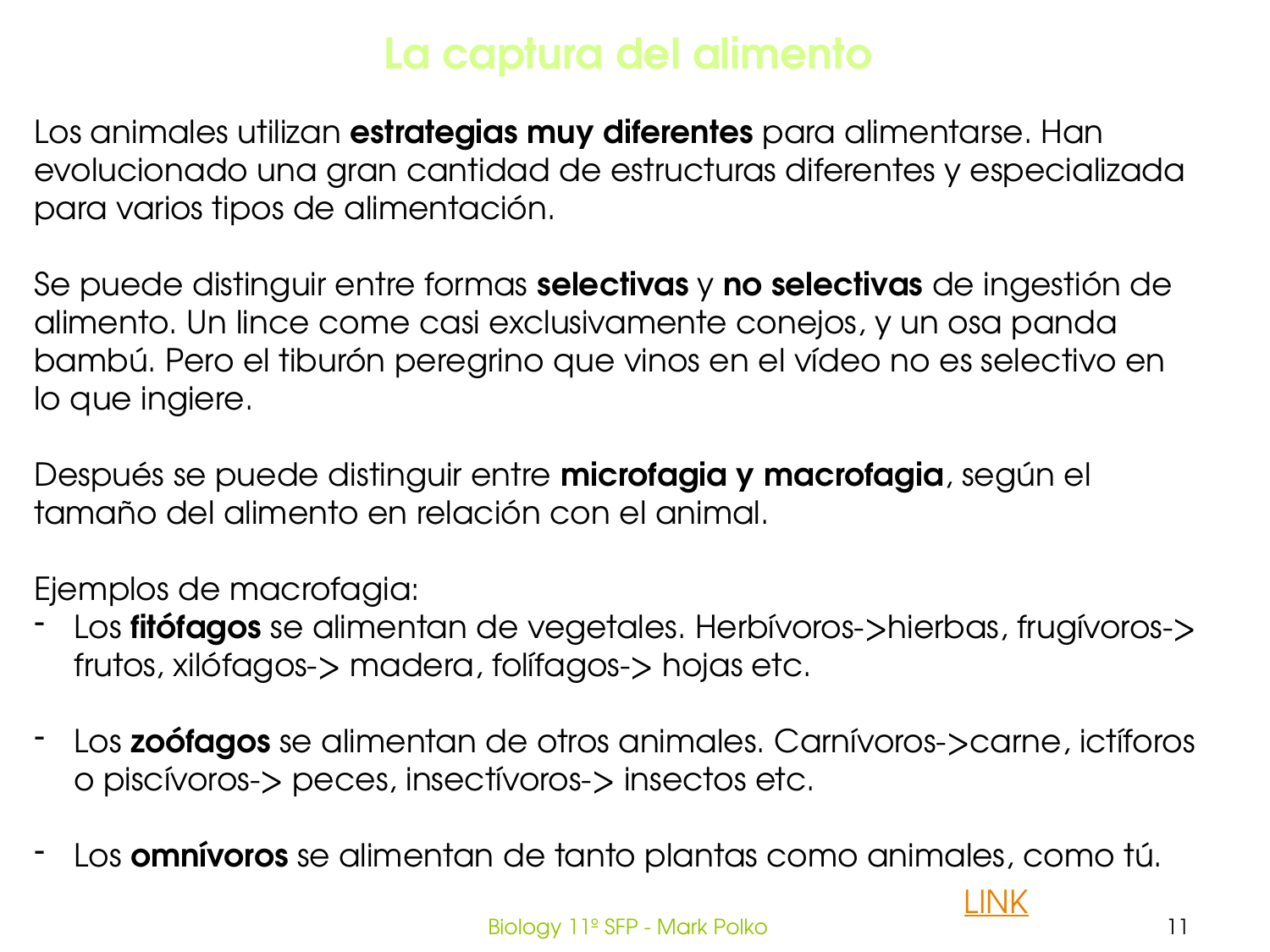

La captura del alimento

Los animales utilizan estrategias muy diferentes para alimentarse. Han evolucionado una gran cantidad de estructuras diferentes y especializada para varios tipos de alimentación.

Se puede distinguir entre formas selectivas y no selectivas de ingestión de alimento. Un lince come casi exclusivamente conejos, y un osa panda bambú. Pero el tiburón peregrino que vinos en el vídeo no es selectivo en lo que ingiere.

Después se puede distinguir entre microfagia y macrofagia, según el tamaño del alimento en relación con el animal.

Ejemplos de macrofagia:
Los fitófagos se alimentan de vegetales. Herbívoros->hierbas, frugívoros-> frutos, xilófagos-> madera, folífagos-> hojas etc.

Los zoófagos se alimentan de otros animales. Carnívoros->carne, ictíforos o piscívoros-> peces, insectívoros-> insectos etc.

Los omnívoros se alimentan de tanto plantas como animales, como tú.

LINK
11
Biology 11º SFP - Mark Polko